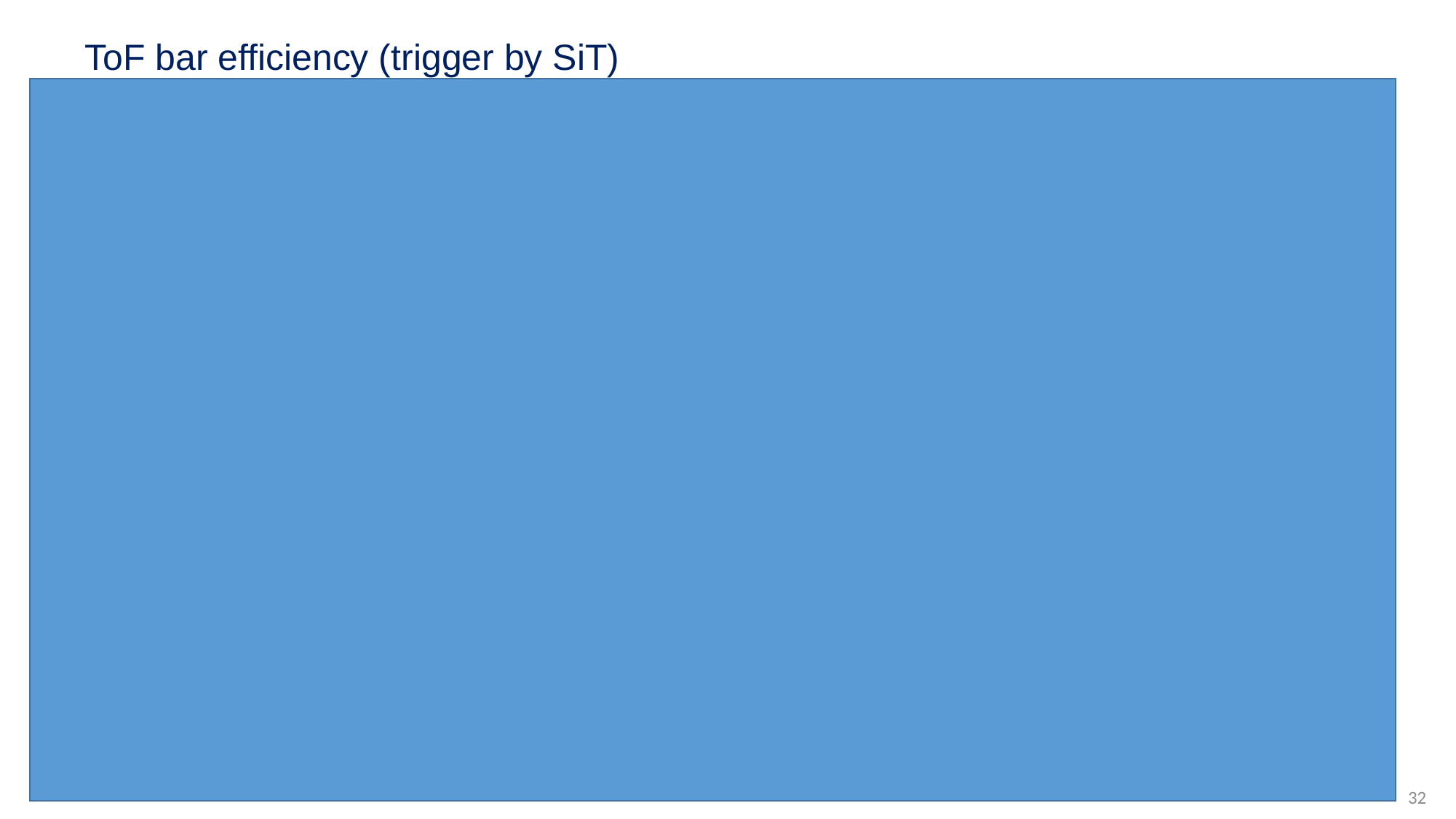

# ToF bar efficiency (trigger by SiT)

32